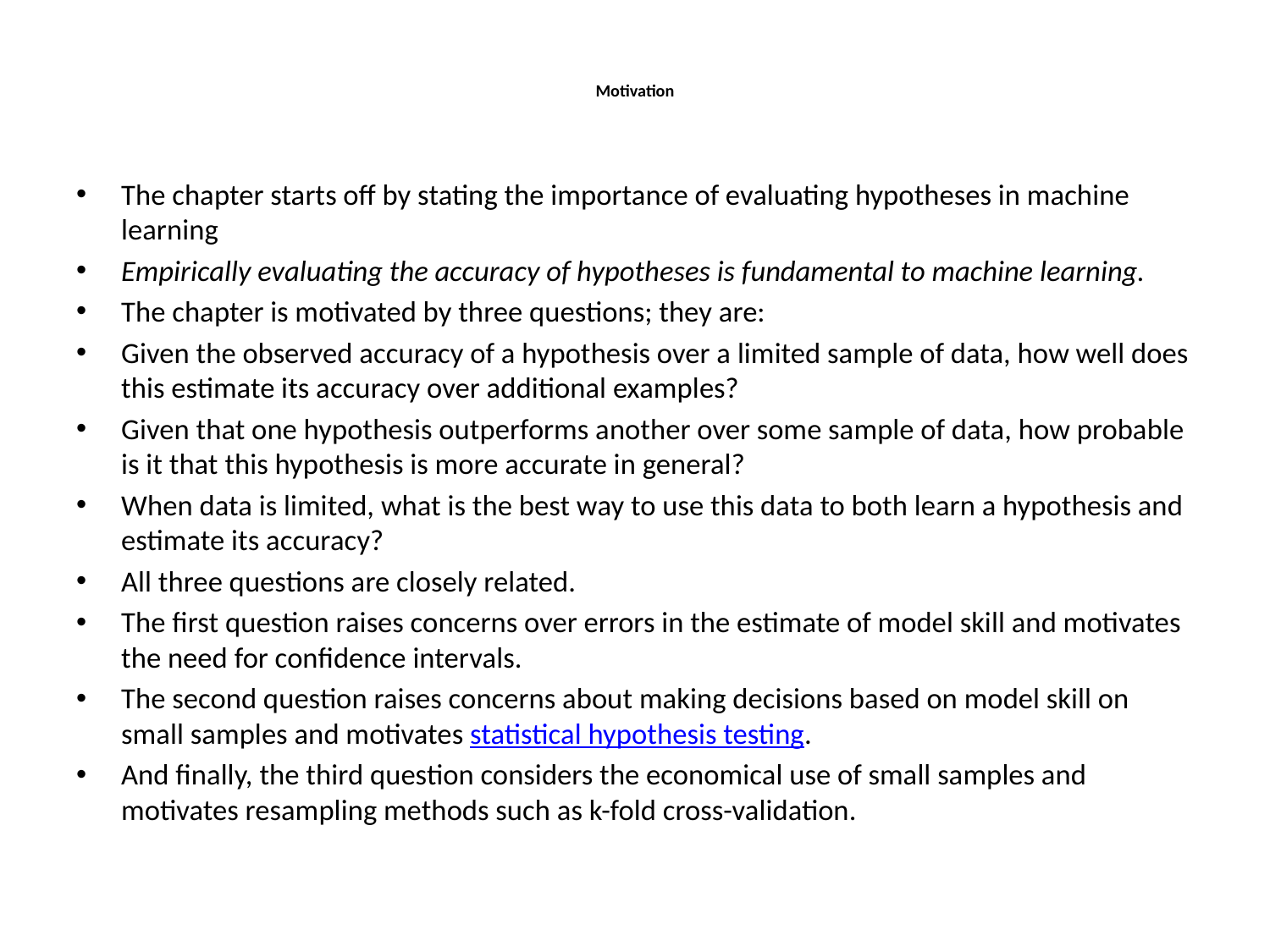

# Motivation
The chapter starts off by stating the importance of evaluating hypotheses in machine learning
Empirically evaluating the accuracy of hypotheses is fundamental to machine learning.
The chapter is motivated by three questions; they are:
Given the observed accuracy of a hypothesis over a limited sample of data, how well does this estimate its accuracy over additional examples?
Given that one hypothesis outperforms another over some sample of data, how probable is it that this hypothesis is more accurate in general?
When data is limited, what is the best way to use this data to both learn a hypothesis and estimate its accuracy?
All three questions are closely related.
The first question raises concerns over errors in the estimate of model skill and motivates the need for confidence intervals.
The second question raises concerns about making decisions based on model skill on small samples and motivates statistical hypothesis testing.
And finally, the third question considers the economical use of small samples and motivates resampling methods such as k-fold cross-validation.